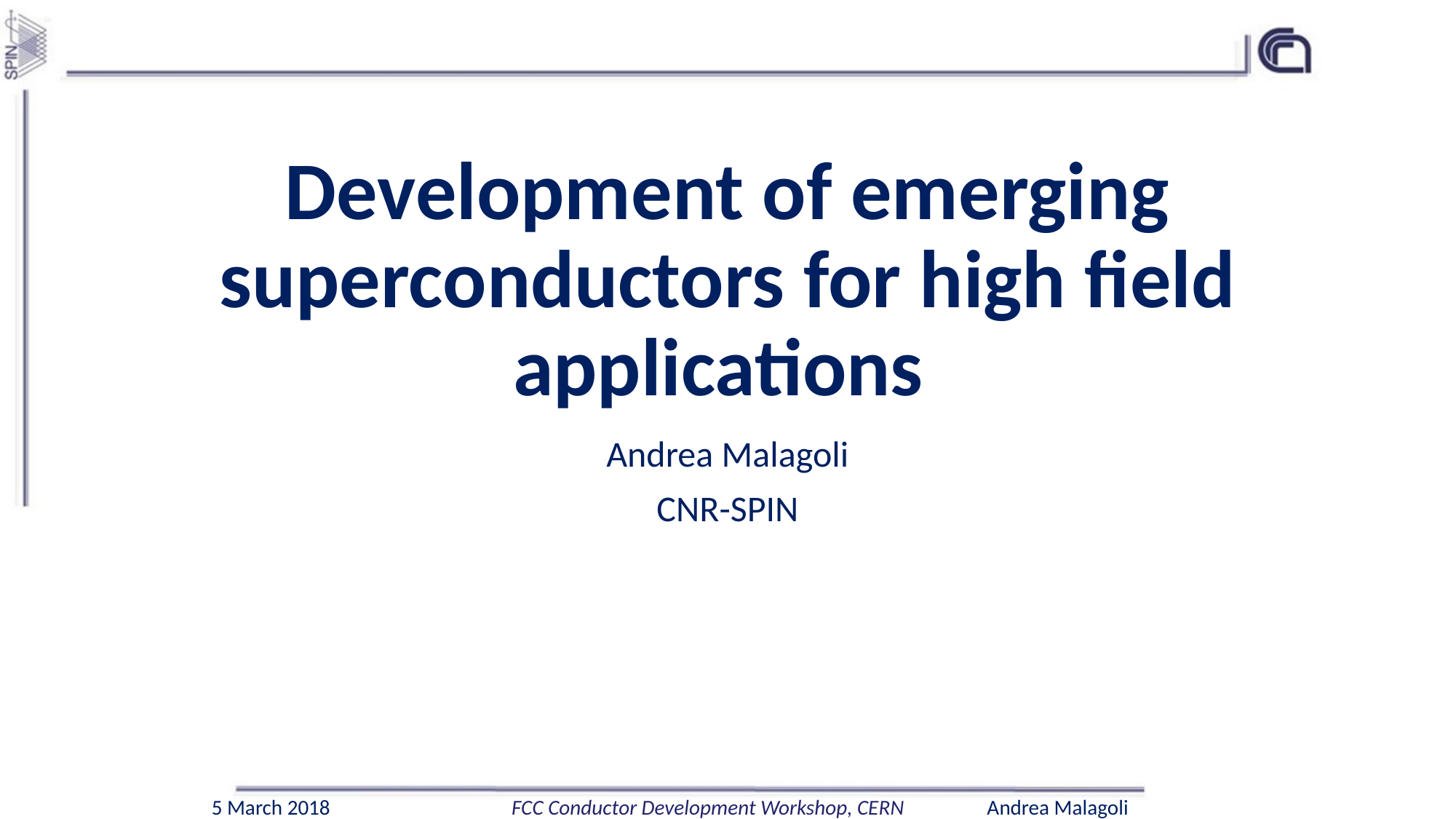

# Development of emerging superconductors for high field applications
Andrea Malagoli
CNR-SPIN
FCC Conductor Development Workshop, CERN
Andrea Malagoli
5 March 2018